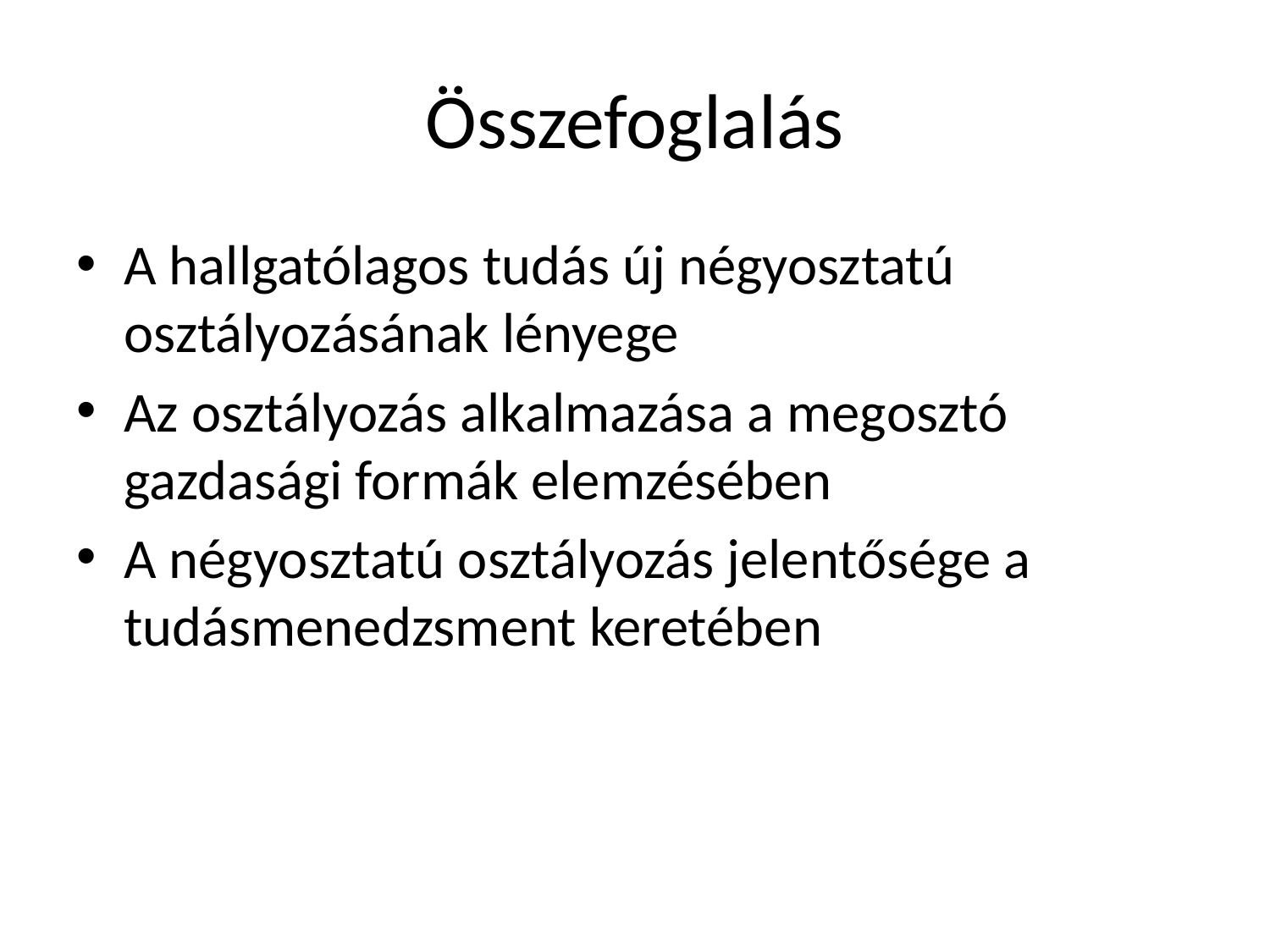

# Összefoglalás
A hallgatólagos tudás új négyosztatú osztályozásának lényege
Az osztályozás alkalmazása a megosztó gazdasági formák elemzésében
A négyosztatú osztályozás jelentősége a tudásmenedzsment keretében